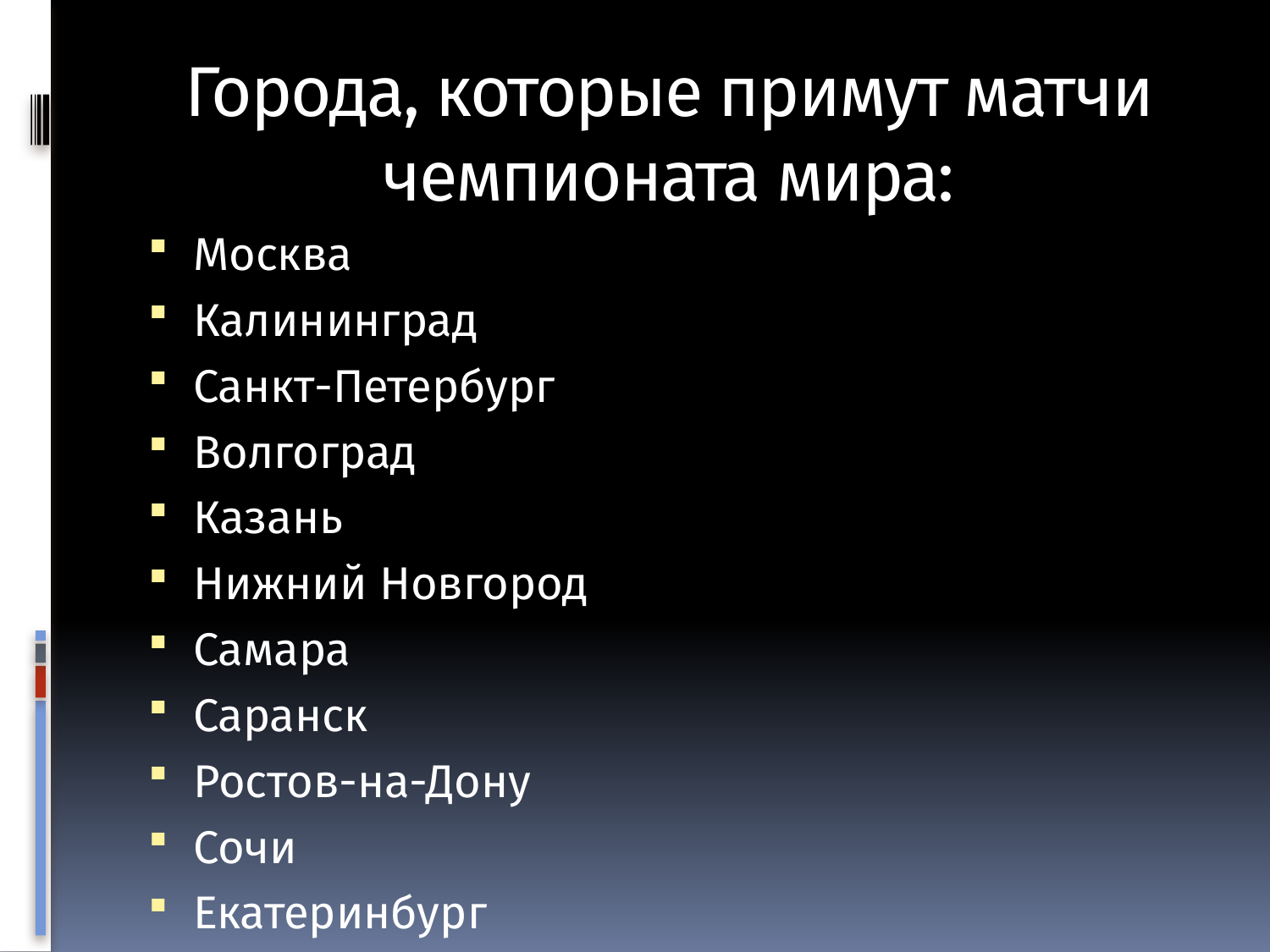

# Города, которые примут матчи чемпионата мира:
Москва
Калининград
Санкт-Петербург
Волгоград
Казань
Нижний Новгород
Самара
Саранск
Ростов-на-Дону
Сочи
Екатеринбург